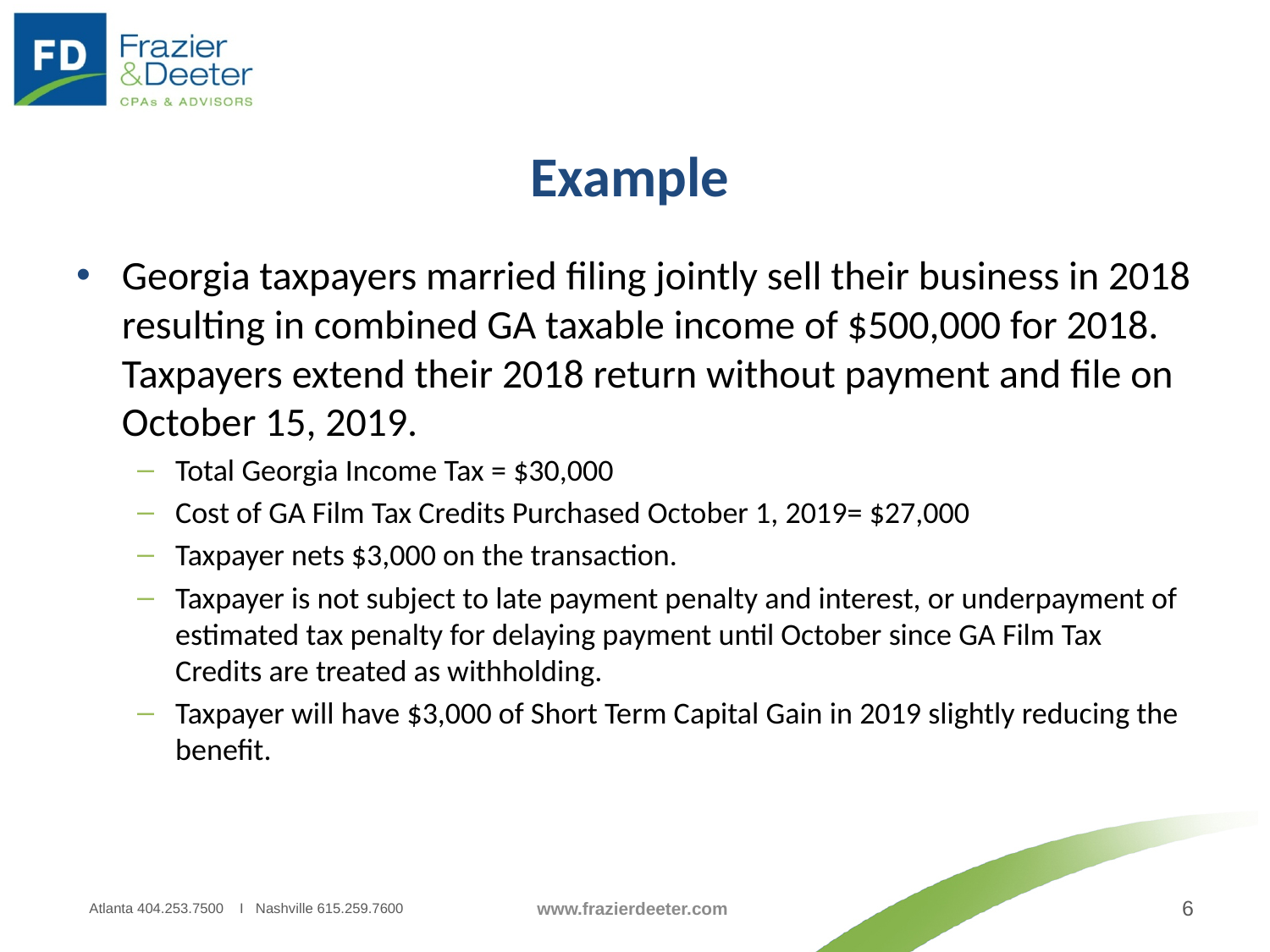

# Example
Georgia taxpayers married filing jointly sell their business in 2018 resulting in combined GA taxable income of $500,000 for 2018.  Taxpayers extend their 2018 return without payment and file on October 15, 2019.
Total Georgia Income Tax = $30,000
Cost of GA Film Tax Credits Purchased October 1, 2019= $27,000
Taxpayer nets $3,000 on the transaction.
Taxpayer is not subject to late payment penalty and interest, or underpayment of estimated tax penalty for delaying payment until October since GA Film Tax Credits are treated as withholding.
Taxpayer will have $3,000 of Short Term Capital Gain in 2019 slightly reducing the benefit.

Atlanta 404.253.7500    I   Nashville 615.259.7600
www.frazierdeeter.com
6